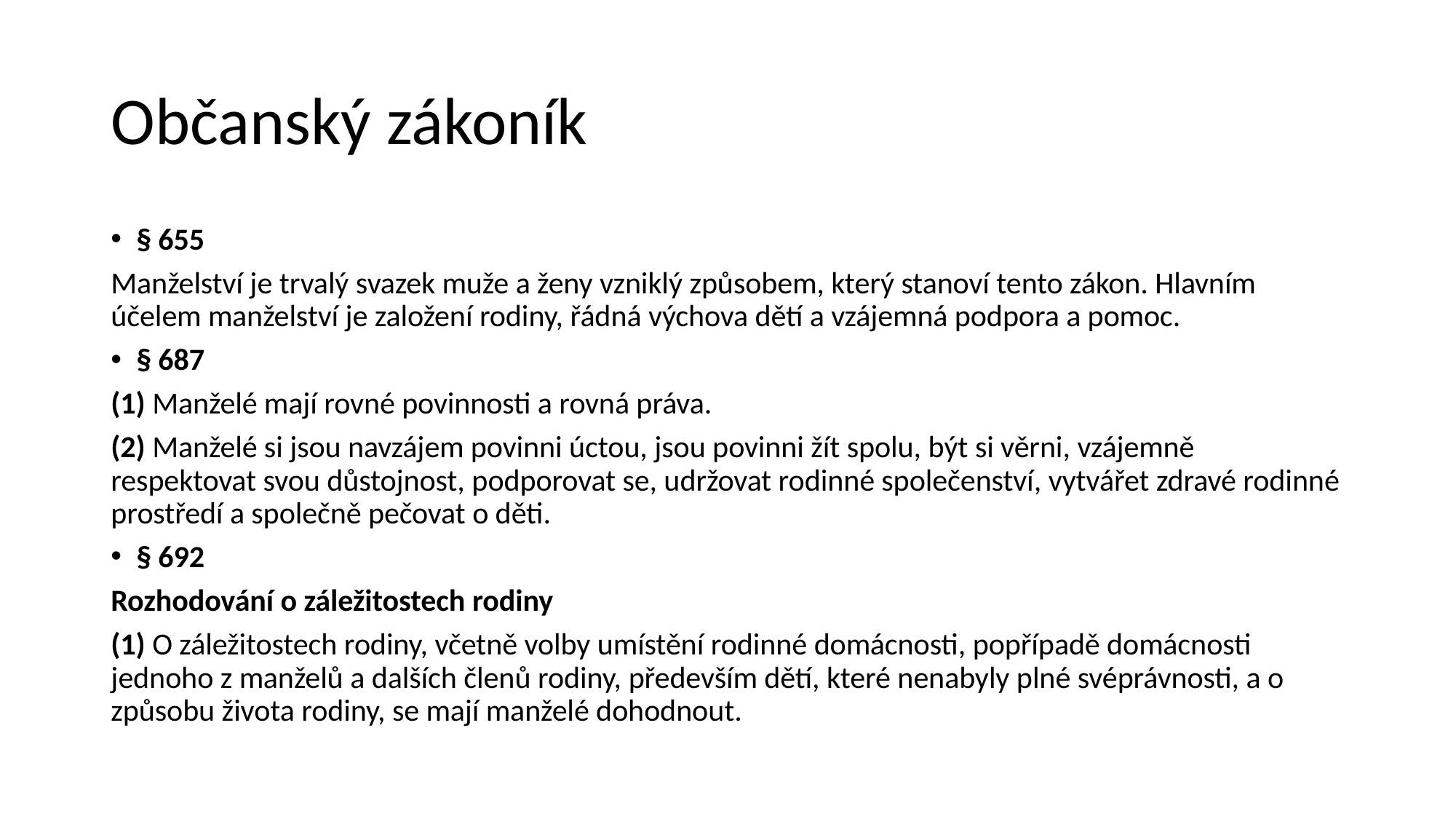

# Občanský zákoník
§ 655
Manželství je trvalý svazek muže a ženy vzniklý způsobem, který stanoví tento zákon. Hlavním účelem manželství je založení rodiny, řádná výchova dětí a vzájemná podpora a pomoc.
§ 687
(1) Manželé mají rovné povinnosti a rovná práva.
(2) Manželé si jsou navzájem povinni úctou, jsou povinni žít spolu, být si věrni, vzájemně respektovat svou důstojnost, podporovat se, udržovat rodinné společenství, vytvářet zdravé rodinné prostředí a společně pečovat o děti.
§ 692
Rozhodování o záležitostech rodiny
(1) O záležitostech rodiny, včetně volby umístění rodinné domácnosti, popřípadě domácnosti jednoho z manželů a dalších členů rodiny, především dětí, které nenabyly plné svéprávnosti, a o způsobu života rodiny, se mají manželé dohodnout.